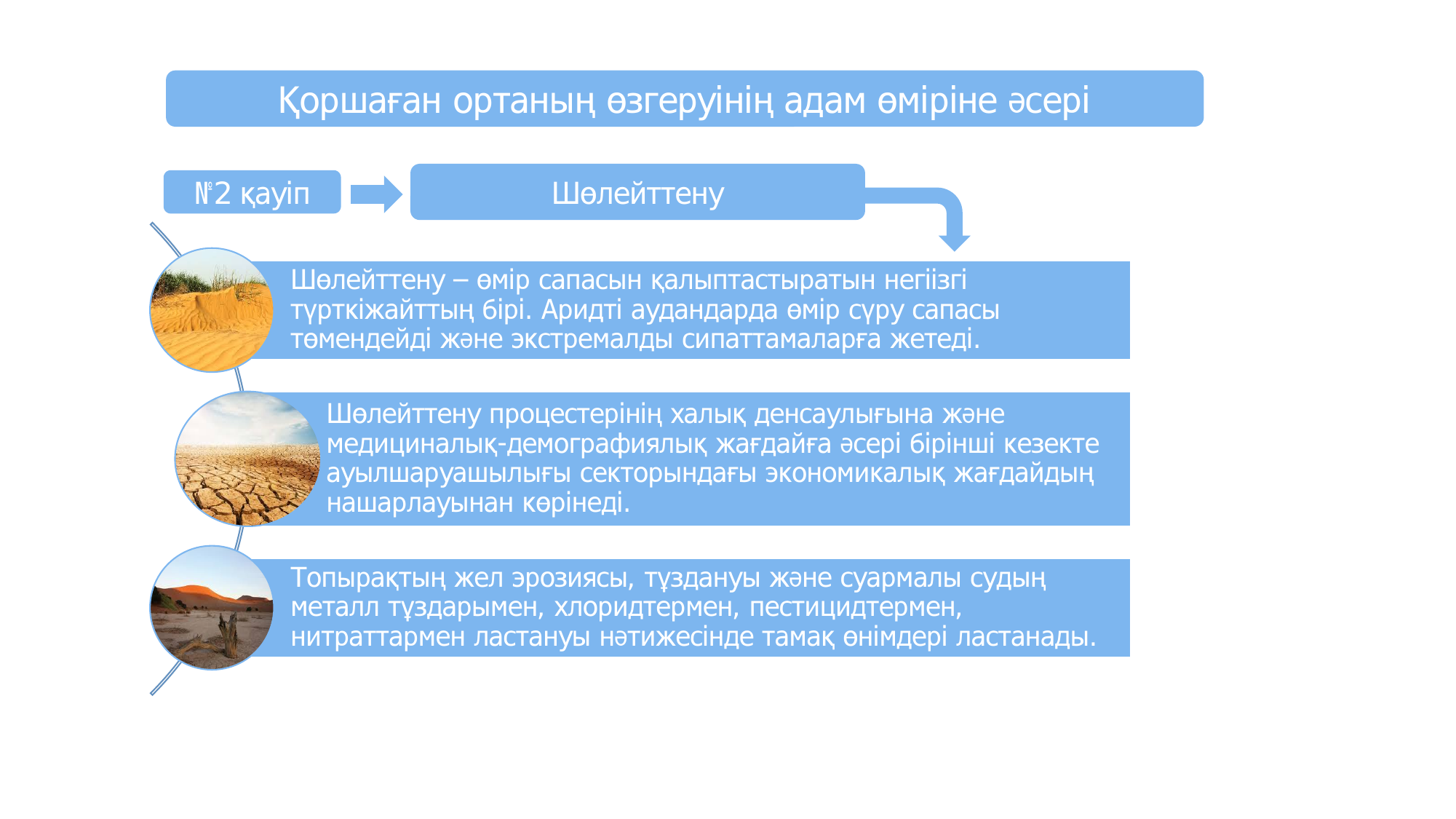

Қоршаған ортаның өзгеруінің адам өміріне әсері
Шөлейттену

№2 қауіп

Шөлейттену – өмір сапасын қалыптастыратын негіізгі түрткіжайттың бірі. Аридті аудандарда өмір сүру сапасы төмендейді және экстремалды сипаттамаларға жетеді.
Шөлейттену процестерінің халық денсаулығына және медициналық-демографиялық жағдайға әсері бірінші кезекте ауылшаруашылығы секторындағы экономикалық жағдайдың нашарлауынан көрінеді.
Топырақтың жел эрозиясы, тұздануы және суармалы судың металл тұздарымен, хлоридтермен, пестицидтермен, нитраттармен ластануы нәтижесінде тамақ өнімдері ластанады.